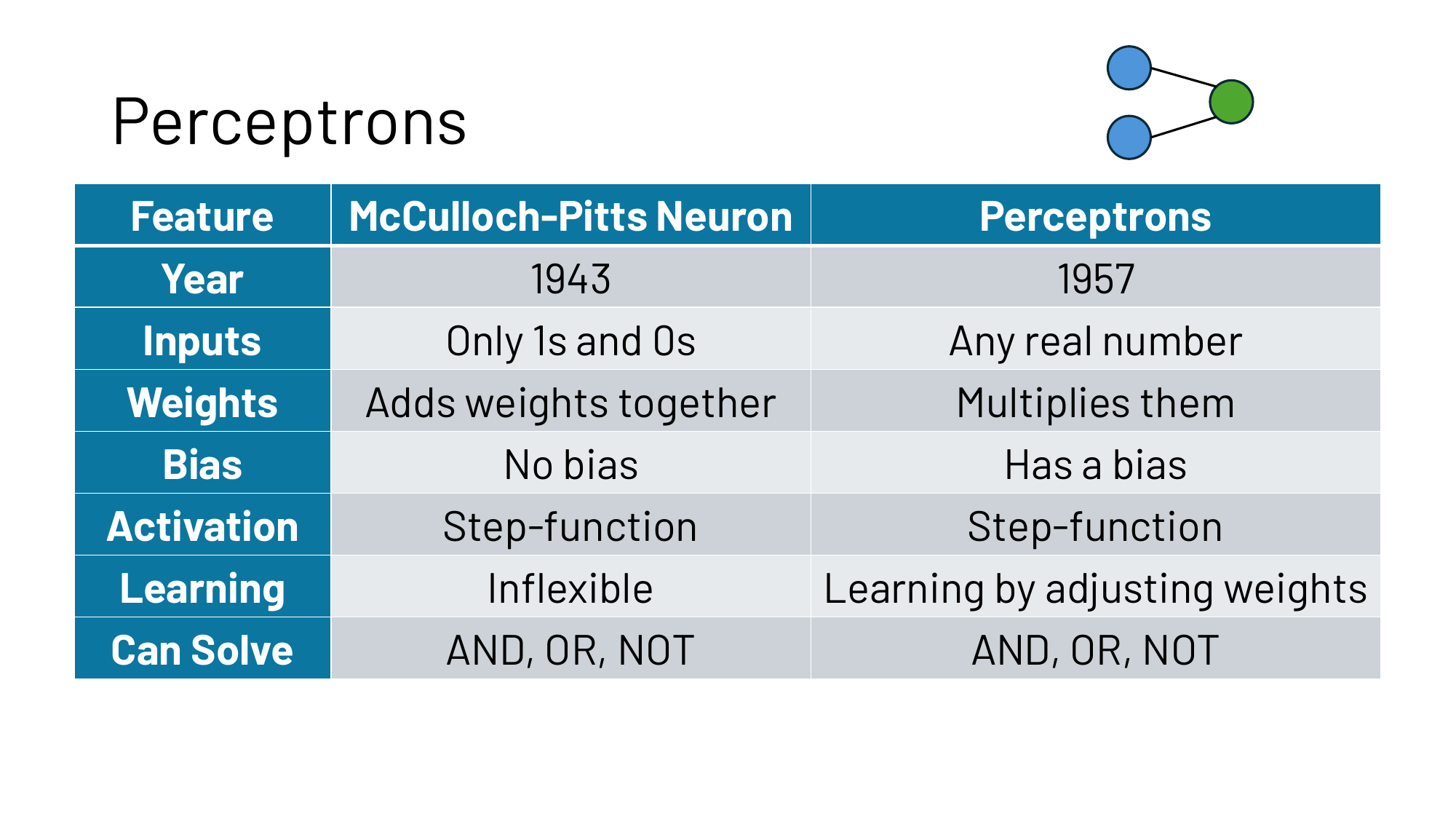

# Perceptrons

| Feature | McCulloch-Pitts Neuron | Perceptrons |
| --- | --- | --- |
| Year | 1943 | 1957 |
| Inputs | Only 1s and 0s | Any real number |
| Weights | Adds weights together | Multiplies them |
| Bias | No bias | Has a bias |
| Activation | Step-function | Step-function |
| Learning | Inflexible | Learning by adjusting weights |
| Can Solve | AND, OR, NOT | AND, OR, NOT |